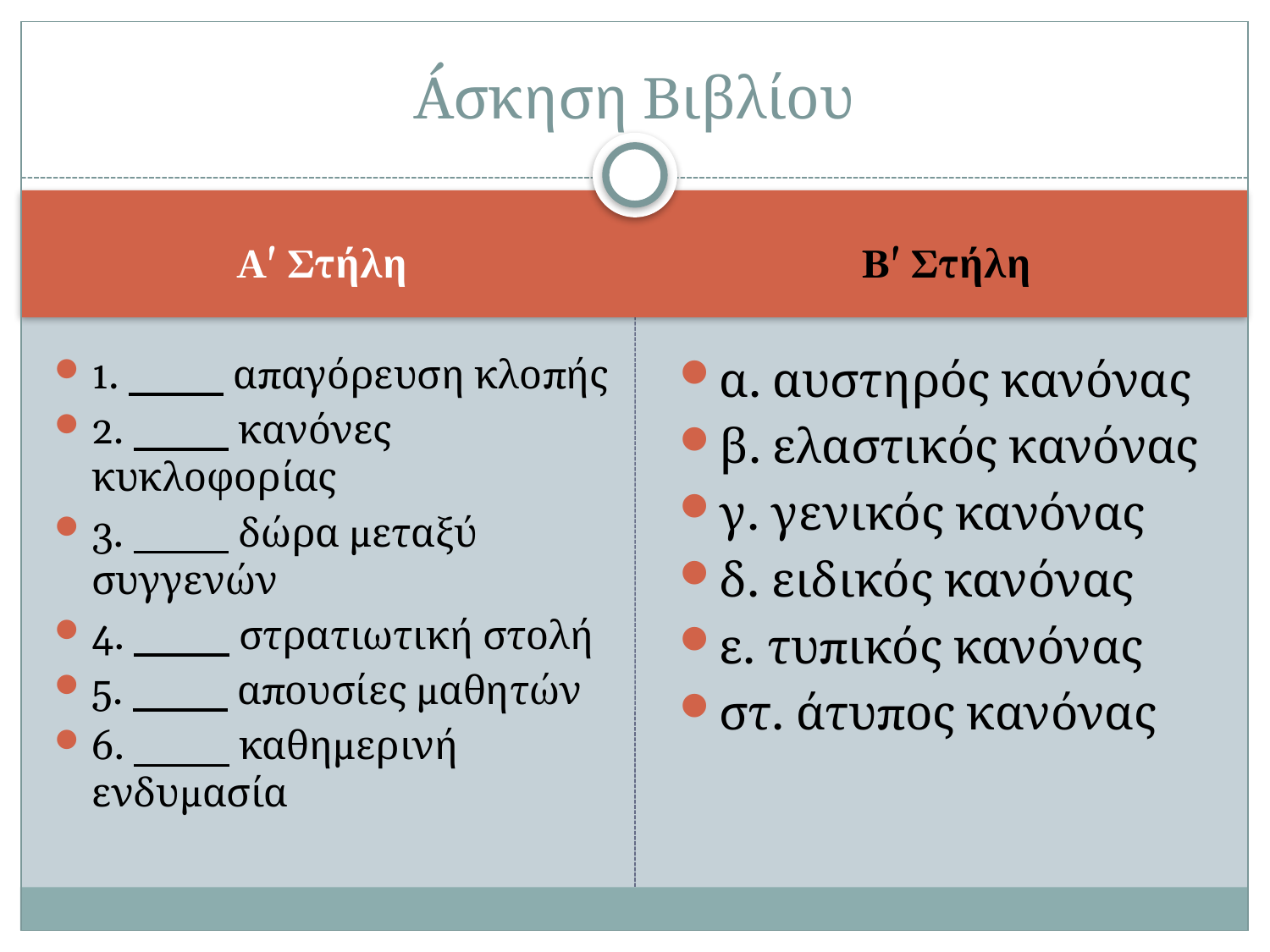

# Άσκηση Βιβλίου
Α' Στήλη

Β' Στήλη

1.            απαγόρευση κλοπής
2.            κανόνες κυκλοφορίας
3.            δώρα μεταξύ συγγενών
4.            στρατιωτική στολή
5.            απουσίες μαθητών
6.            καθημερινή ενδυμασία
α. αυστηρός κανόνας
β. ελαστικός κανόνας
γ. γενικός κανόνας
δ. ειδικός κανόνας
ε. τυπικός κανόνας
στ. άτυπος κανόνας